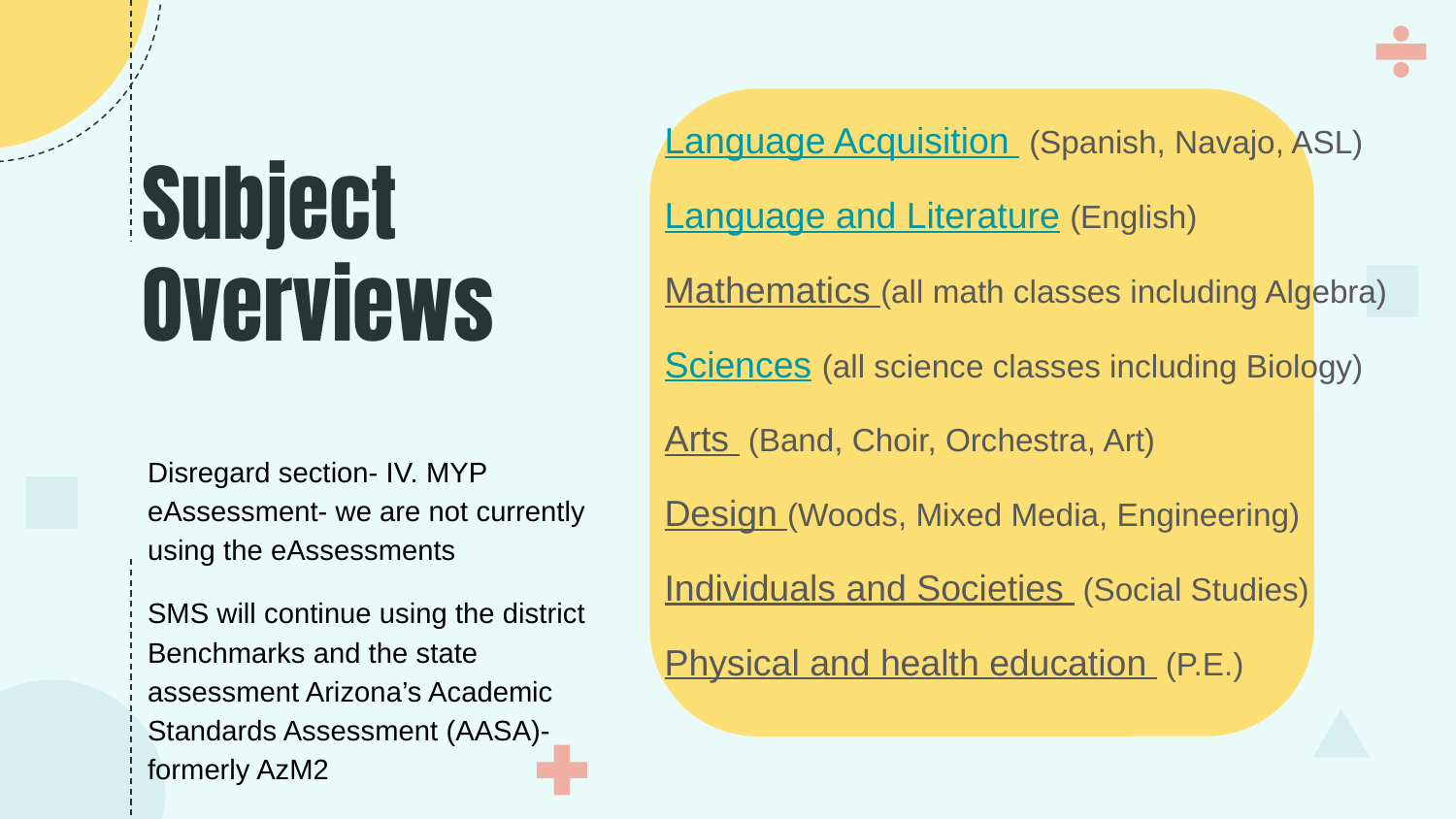

Language Acquisition  (Spanish, Navajo, ASL)
Language and Literature (English)
Mathematics (all math classes including Algebra)
Sciences (all science classes including Biology)
Arts  (Band, Choir, Orchestra, Art)
Design (Woods, Mixed Media, Engineering)
Individuals and Societies  (Social Studies)
Physical and health education  (P.E.)

# Subject Overviews
Disregard section- IV. MYP eAssessment- we are not currently using the eAssessments
SMS will continue using the district Benchmarks and the state assessment Arizona’s Academic Standards Assessment (AASA)-formerly AzM2